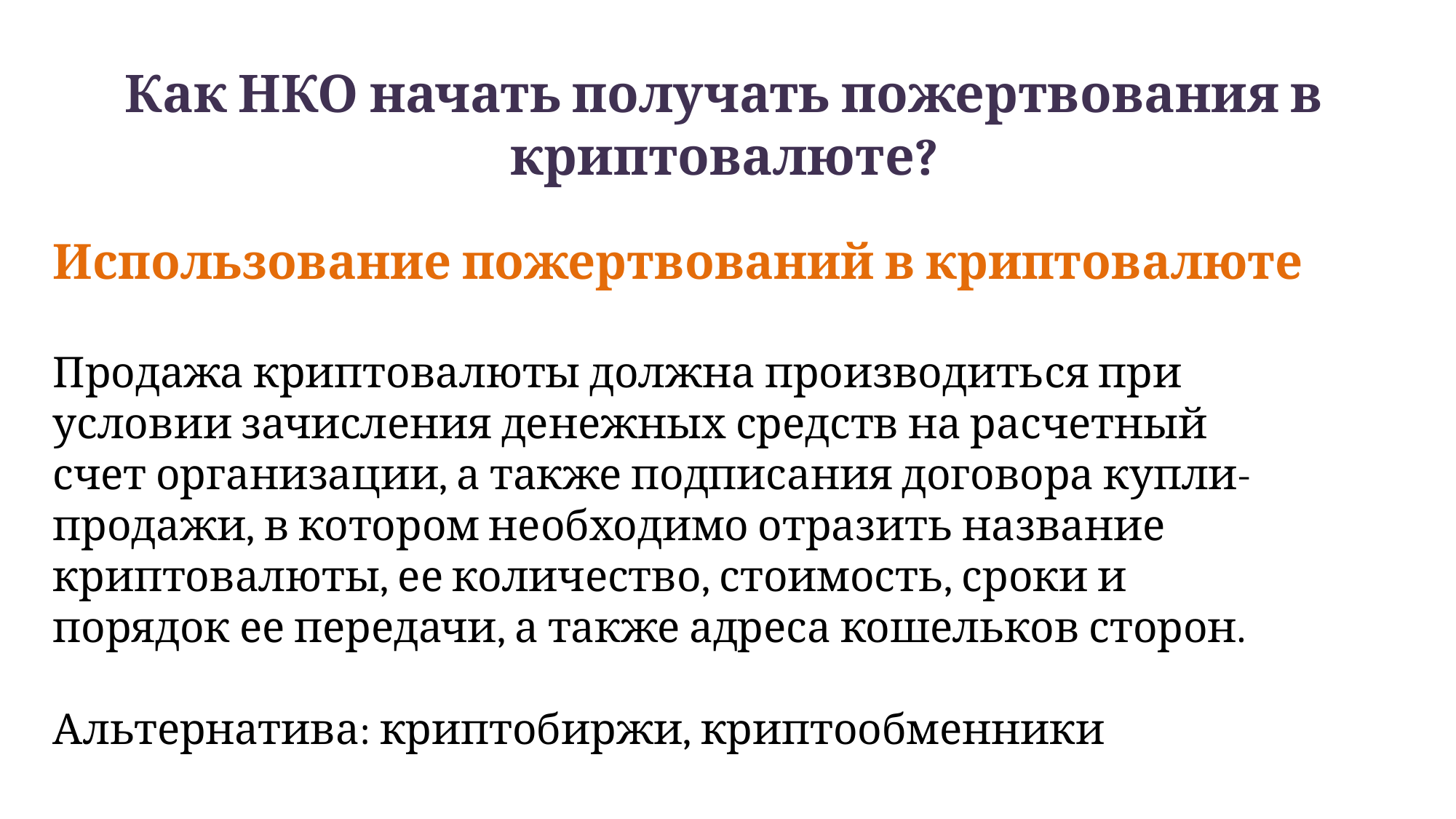

Как НКО начать получать пожертвования в криптовалюте?
Использование пожертвований в криптовалюте
Продажа криптовалюты должна производиться при условии зачисления денежных средств на расчетный счет организации, а также подписания договора купли-продажи, в котором необходимо отразить название криптовалюты, ее количество, стоимость, сроки и порядок ее передачи, а также адреса кошельков сторон.

Альтернатива: криптобиржи, криптообменники